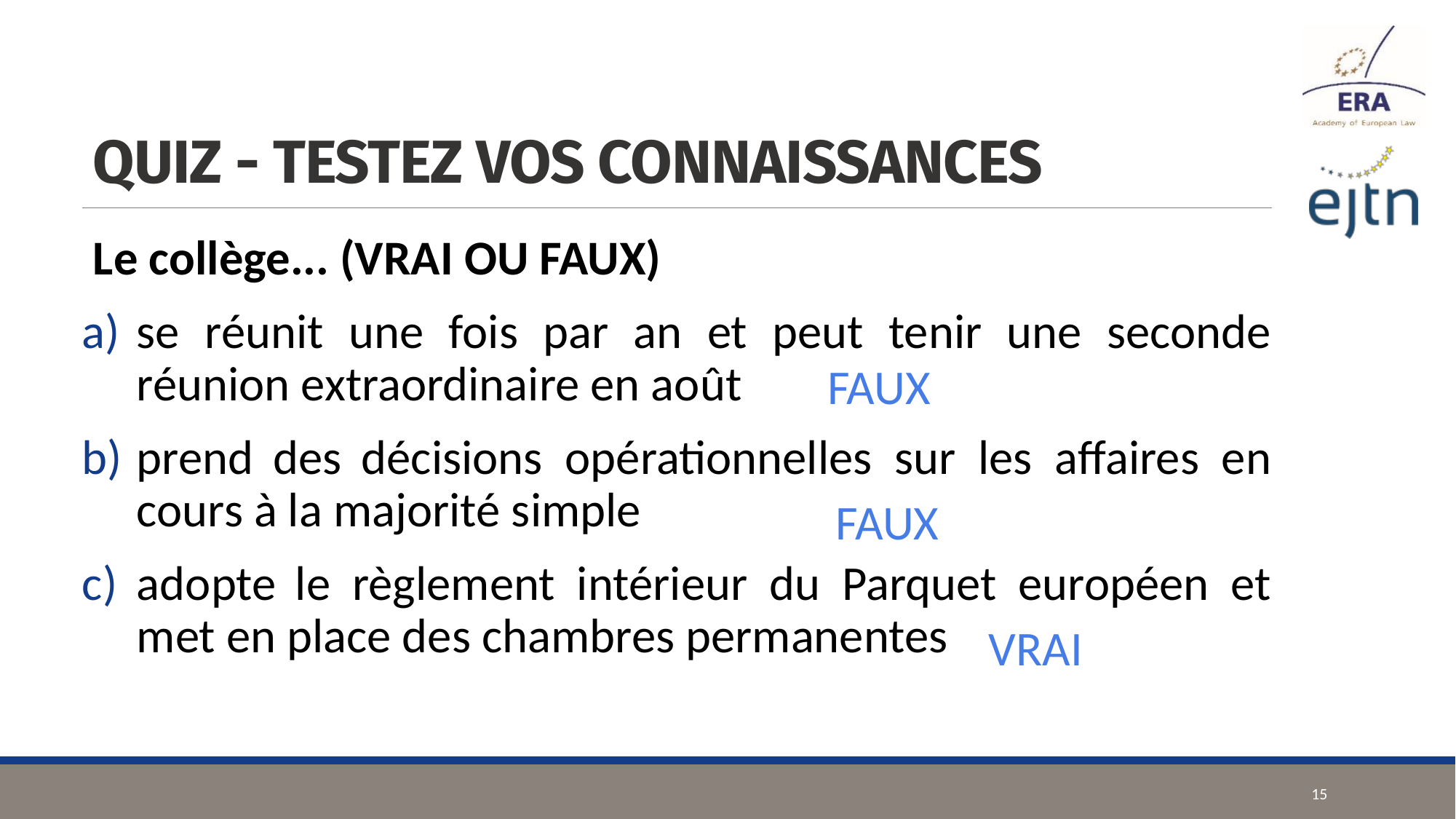

# QUIZ - TESTEZ VOS CONNAISSANCES
Le collège... (VRAI OU FAUX)
se réunit une fois par an et peut tenir une seconde réunion extraordinaire en août
prend des décisions opérationnelles sur les affaires en cours à la majorité simple
adopte le règlement intérieur du Parquet européen et met en place des chambres permanentes

FAUX
FAUX
VRAI
15